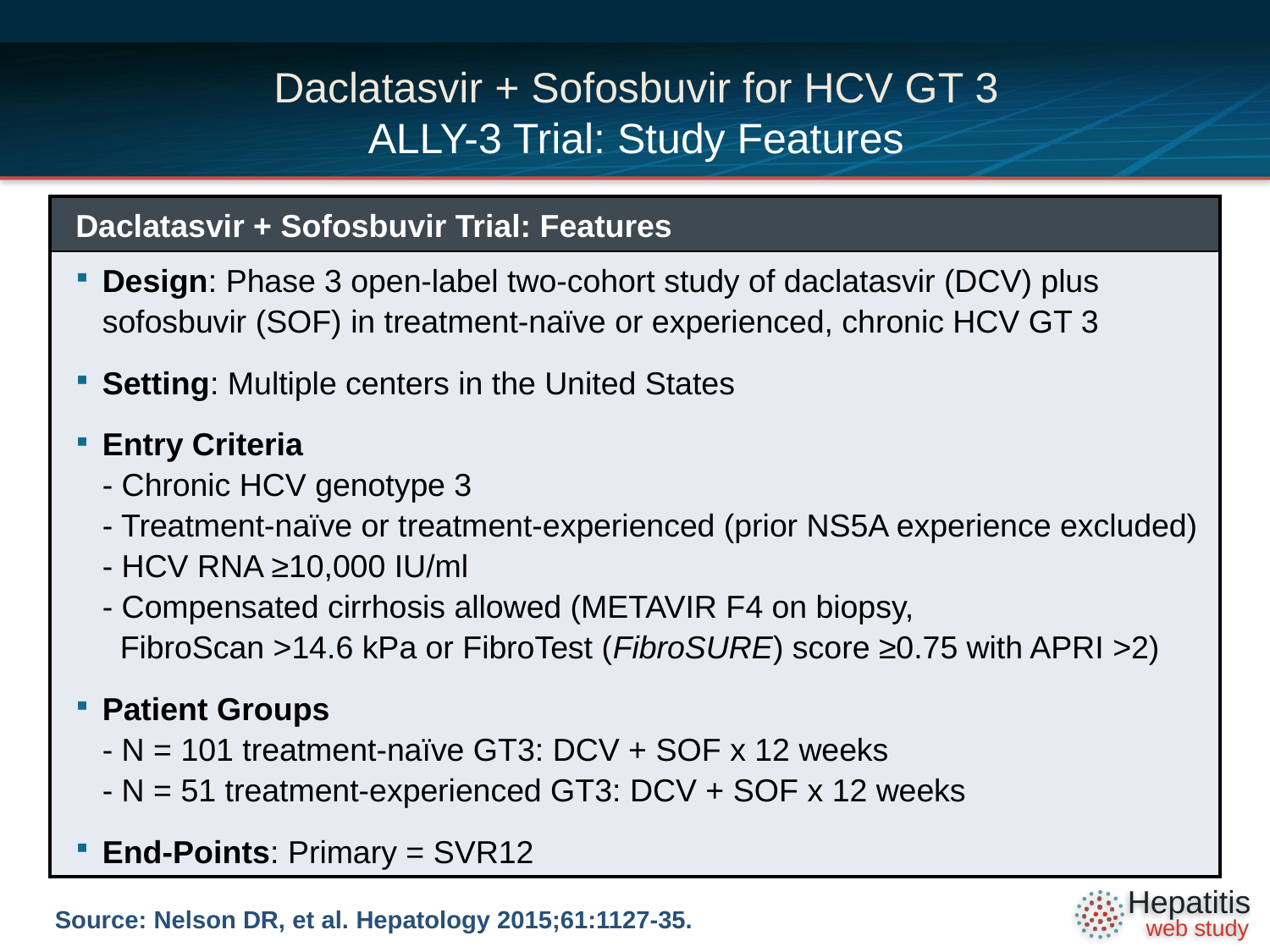

# Daclatasvir + Sofosbuvir for HCV GT 3 ALLY-3 Trial: Study Features
| Daclatasvir + Sofosbuvir Trial: Features |
| --- |
| Design: Phase 3 open-label two-cohort study of daclatasvir (DCV) plus sofosbuvir (SOF) in treatment-naïve or experienced, chronic HCV GT 3 Setting: Multiple centers in the United States Entry Criteria - Chronic HCV genotype 3 - Treatment-naïve or treatment-experienced (prior NS5A experience excluded) - HCV RNA ≥10,000 IU/ml - Compensated cirrhosis allowed (METAVIR F4 on biopsy, FibroScan >14.6 kPa or FibroTest (FibroSURE) score ≥0.75 with APRI >2) Patient Groups - N = 101 treatment-naïve GT3: DCV + SOF x 12 weeks - N = 51 treatment-experienced GT3: DCV + SOF x 12 weeks End-Points: Primary = SVR12 |
Source: Nelson DR, et al. Hepatology 2015;61:1127-35.